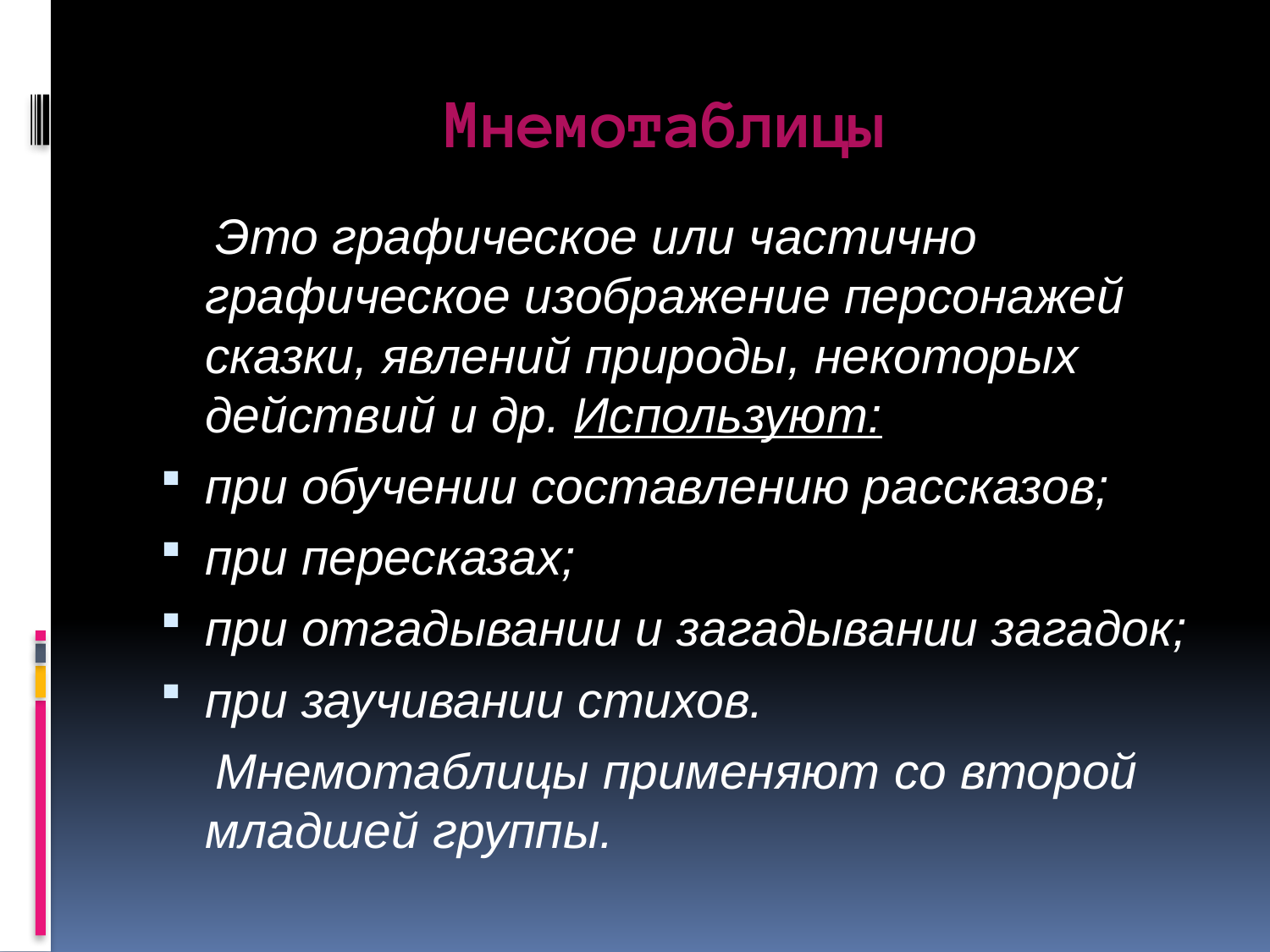

# Мнемотаблицы
    Это графическое или частично графическое изображение персонажей сказки, явлений природы, некоторых действий и др. Используют:
при обучении составлению рассказов;
при пересказах;
при отгадывании и загадывании загадок;
при заучивании стихов.
    Мнемотаблицы применяют со второй младшей группы.